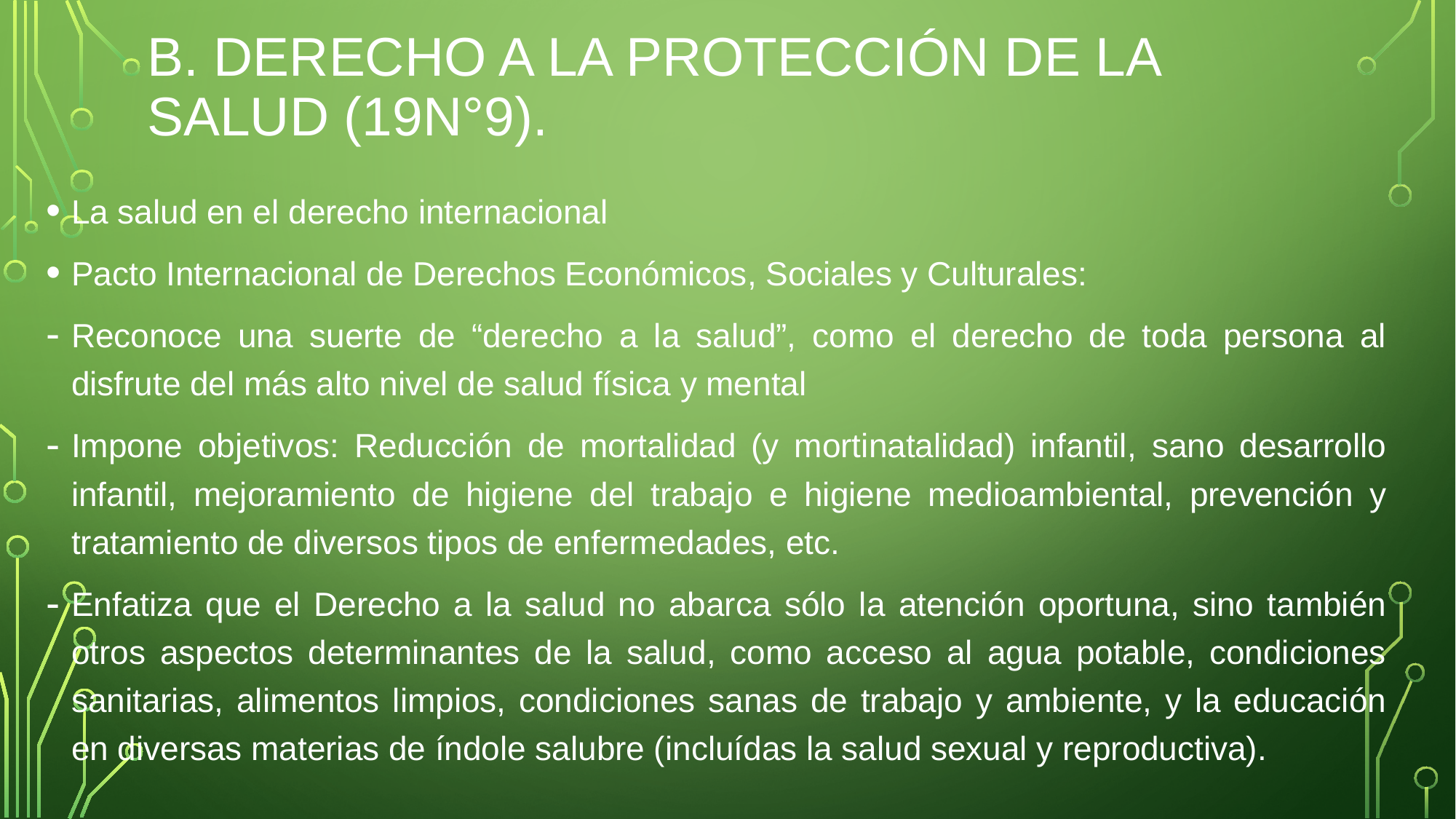

# B. Derecho a la protección de la salud (19n°9).
La salud en el derecho internacional
Pacto Internacional de Derechos Económicos, Sociales y Culturales:
Reconoce una suerte de “derecho a la salud”, como el derecho de toda persona al disfrute del más alto nivel de salud física y mental
Impone objetivos: Reducción de mortalidad (y mortinatalidad) infantil, sano desarrollo infantil, mejoramiento de higiene del trabajo e higiene medioambiental, prevención y tratamiento de diversos tipos de enfermedades, etc.
Enfatiza que el Derecho a la salud no abarca sólo la atención oportuna, sino también otros aspectos determinantes de la salud, como acceso al agua potable, condiciones sanitarias, alimentos limpios, condiciones sanas de trabajo y ambiente, y la educación en diversas materias de índole salubre (incluídas la salud sexual y reproductiva).